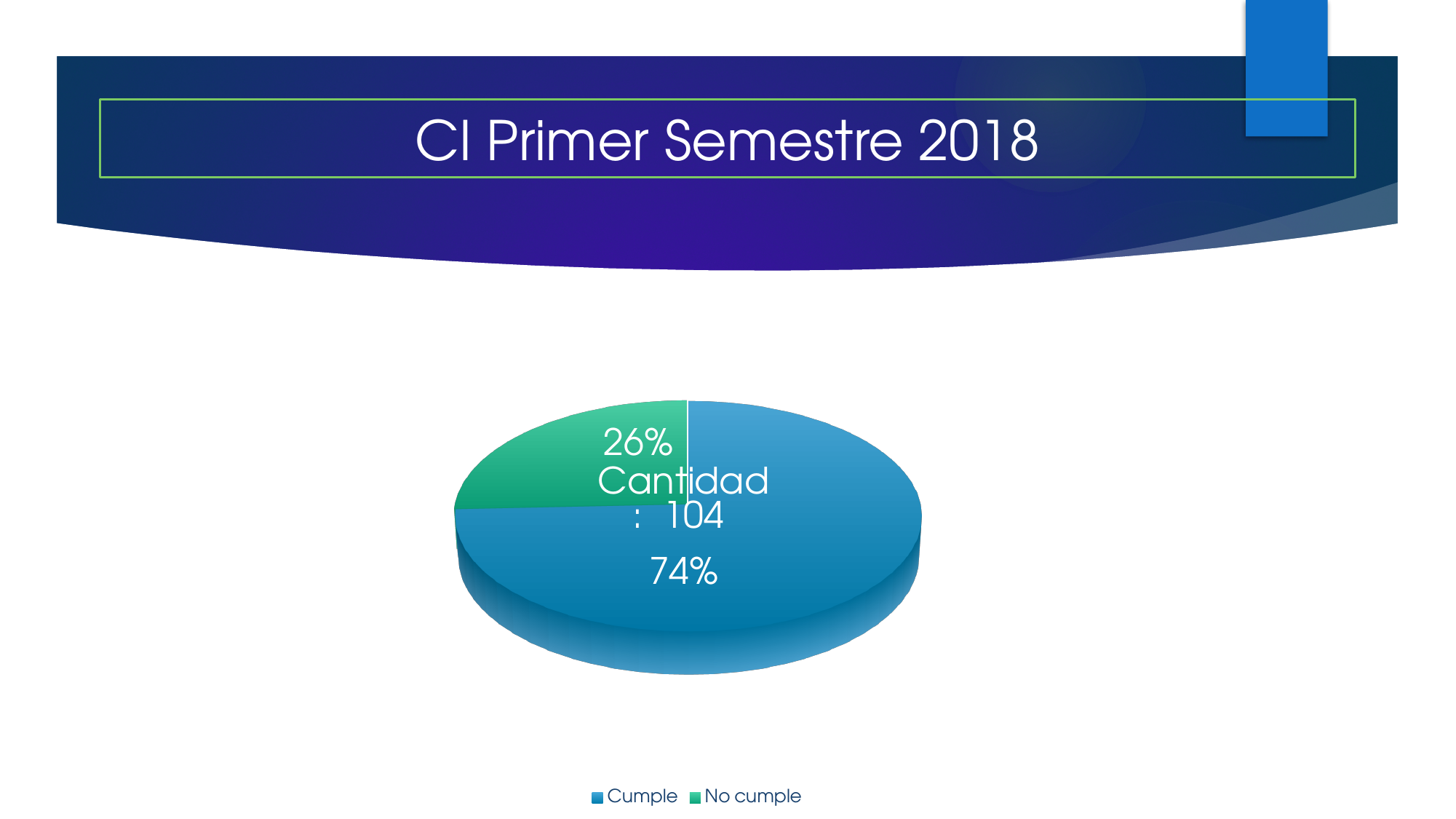

# CI Primer Semestre 2018

[unsupported chart]